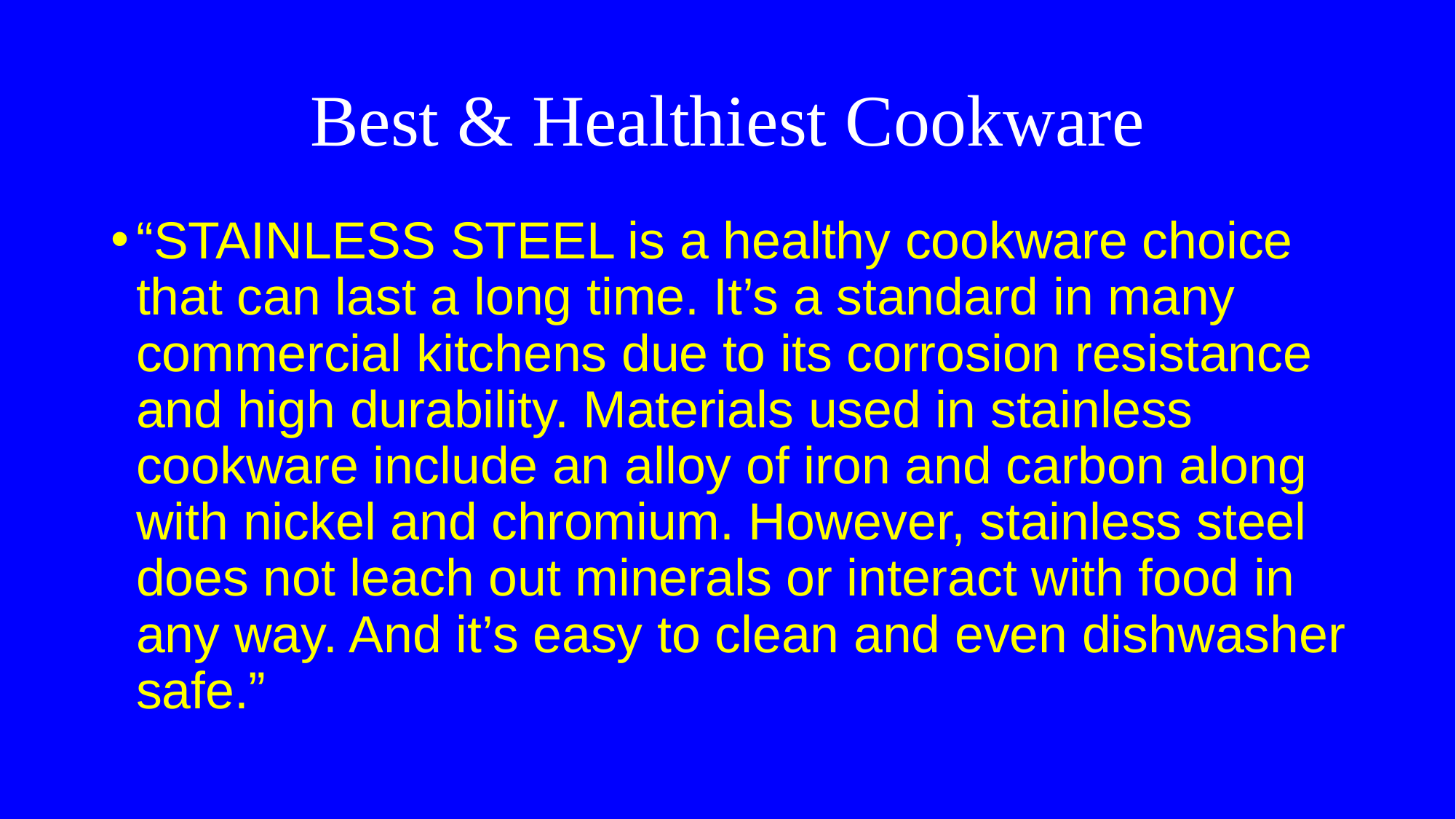

# Best & Healthiest Cookware
“STAINLESS STEEL is a healthy cookware choice that can last a long time. It’s a standard in many commercial kitchens due to its corrosion resistance and high durability. Materials used in stainless cookware include an alloy of iron and carbon along with nickel and chromium. However, stainless steel does not leach out minerals or interact with food in any way. And it’s easy to clean and even dishwasher safe.”